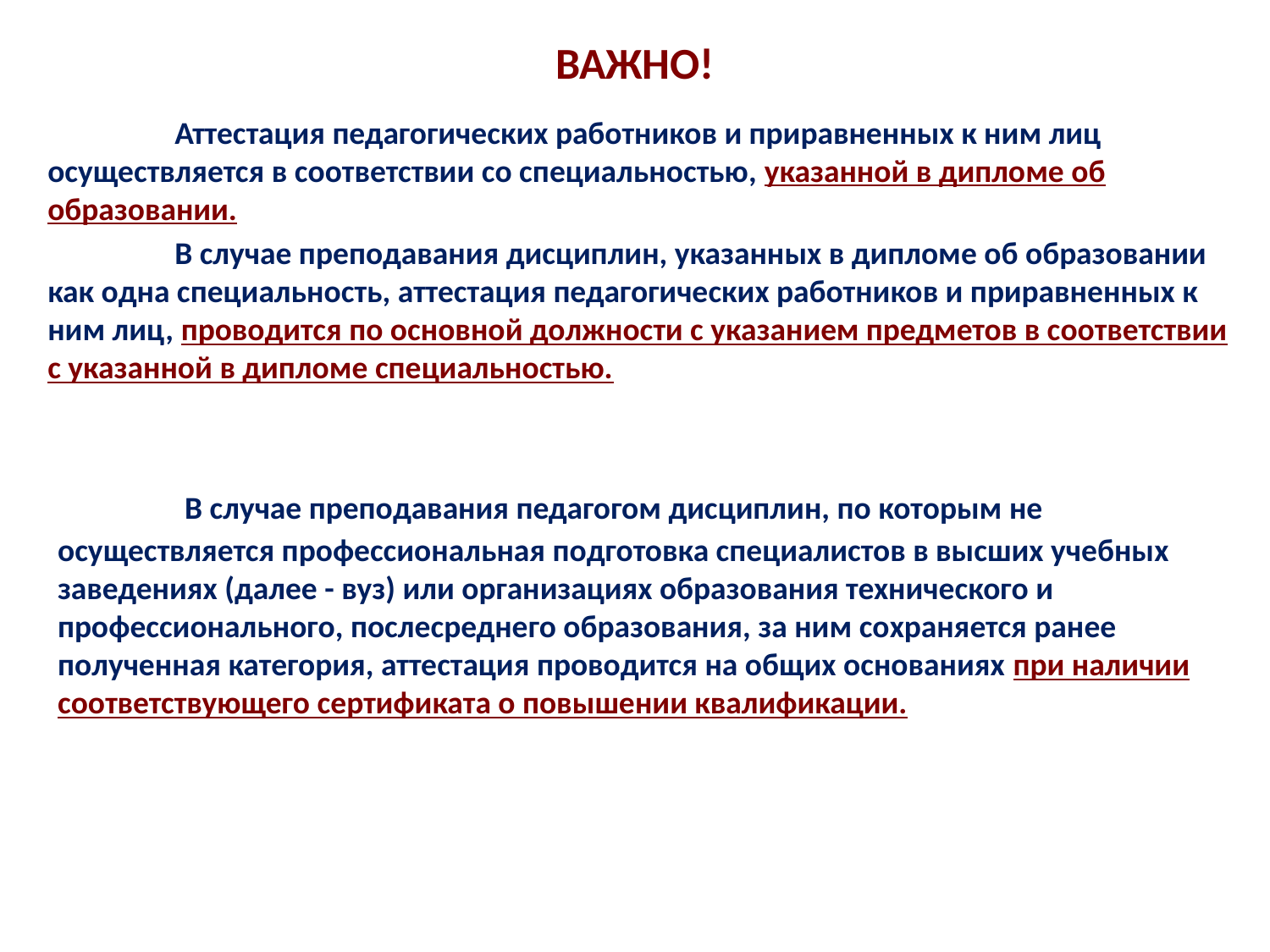

# ВАЖНО!
	Аттестация педагогических работников и приравненных к ним лиц осуществляется в соответствии со специальностью, указанной в дипломе об образовании.
	В случае преподавания дисциплин, указанных в дипломе об образовании как одна специальность, аттестация педагогических работников и приравненных к ним лиц, проводится по основной должности с указанием предметов в соответствии с указанной в дипломе специальностью.

	B случае преподавания педагогом дисциплин, по которым не осуществляется профессиональная подготовка специалистов в высших учебных заведениях (далее - вуз) или организациях образования технического и профессионального, послесреднего образования, за ним сохраняется ранее полученная категория, аттестация проводится на общих основаниях при наличии соответствующего сертификата о повышении квалификации.